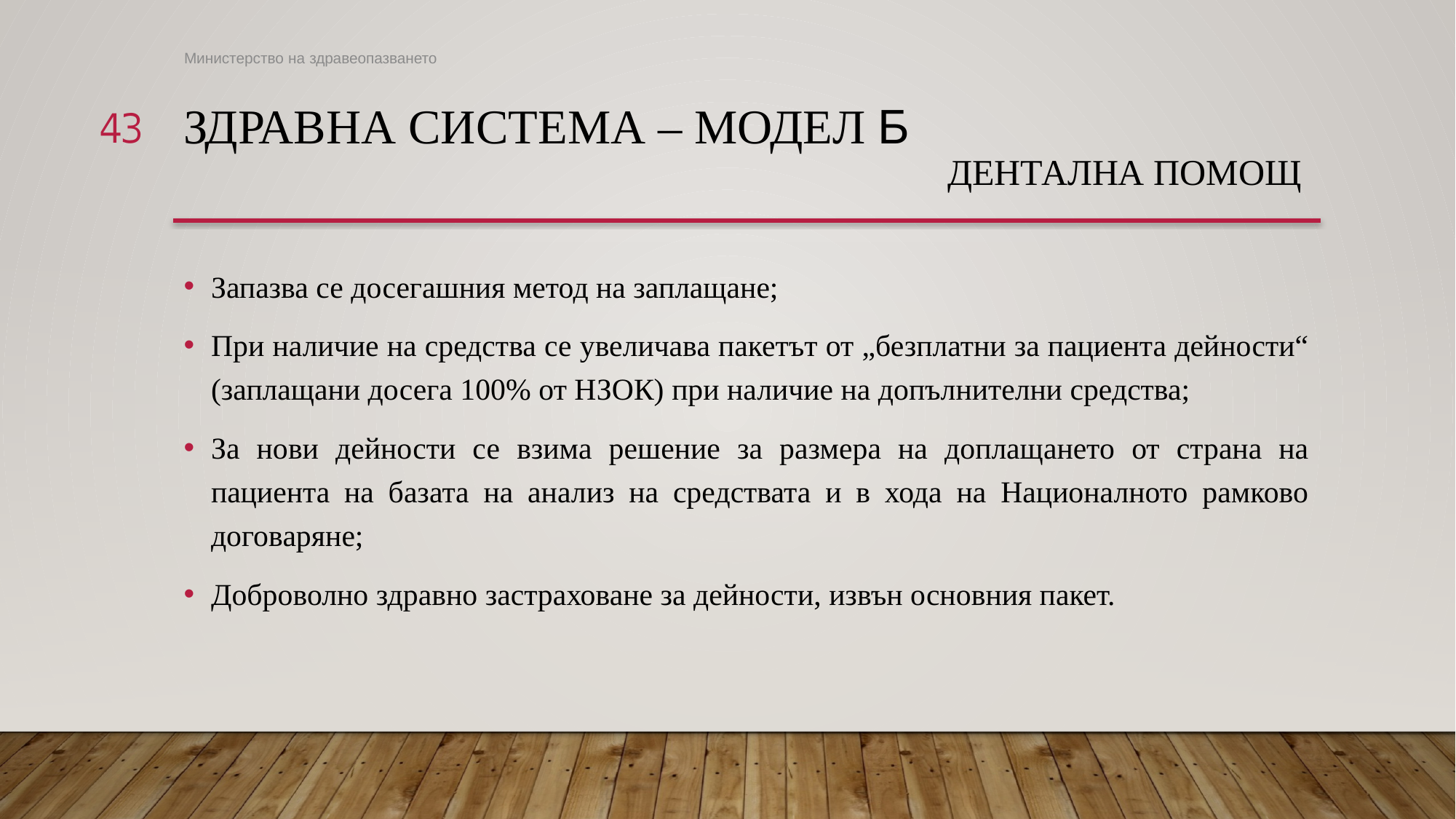

Министерство на здравеопазването
43
# Здравна система – модел Б дентална помощ
Запазва се досегашния метод на заплащане;
При наличие на средства се увеличава пакетът от „безплатни за пациента дейности“ (заплащани досега 100% от НЗОК) при наличие на допълнителни средства;
За нови дейности се взима решение за размера на доплащането от страна на пациента на базата на анализ на средствата и в хода на Националното рамково договаряне;
Доброволно здравно застраховане за дейности, извън основния пакет.